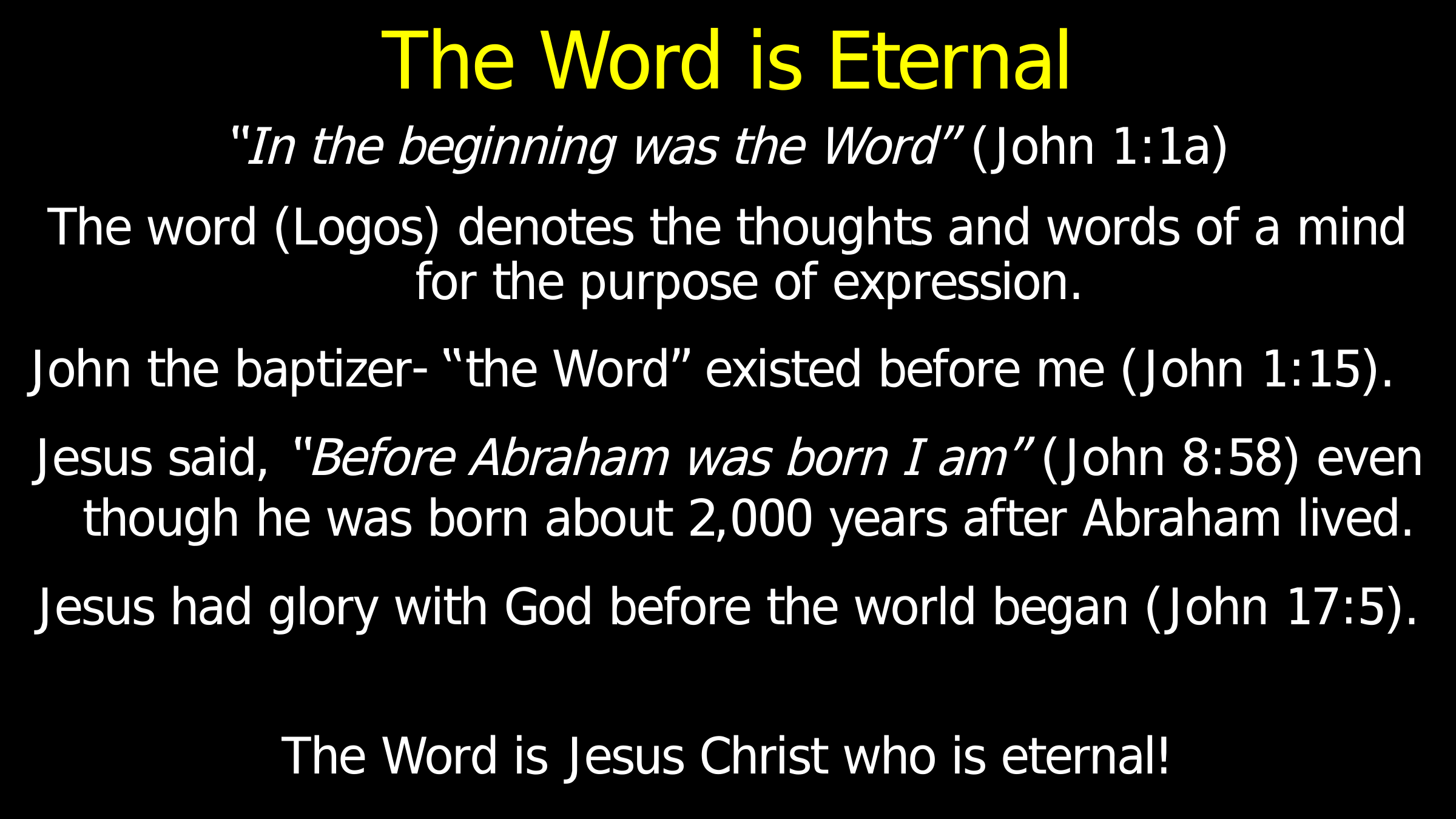

# The Word is Eternal
“In the beginning was the Word” (John 1:1a)

The word (Logos) denotes the thoughts and words of a mind for the purpose of expression.

John the baptizer- “the Word” existed before me (John 1:15).

Jesus said, “Before Abraham was born I am” (John 8:58) even though he was born about 2,000 years after Abraham lived.

 Jesus had glory with God before the world began (John 17:5).

The Word is Jesus Christ who is eternal!